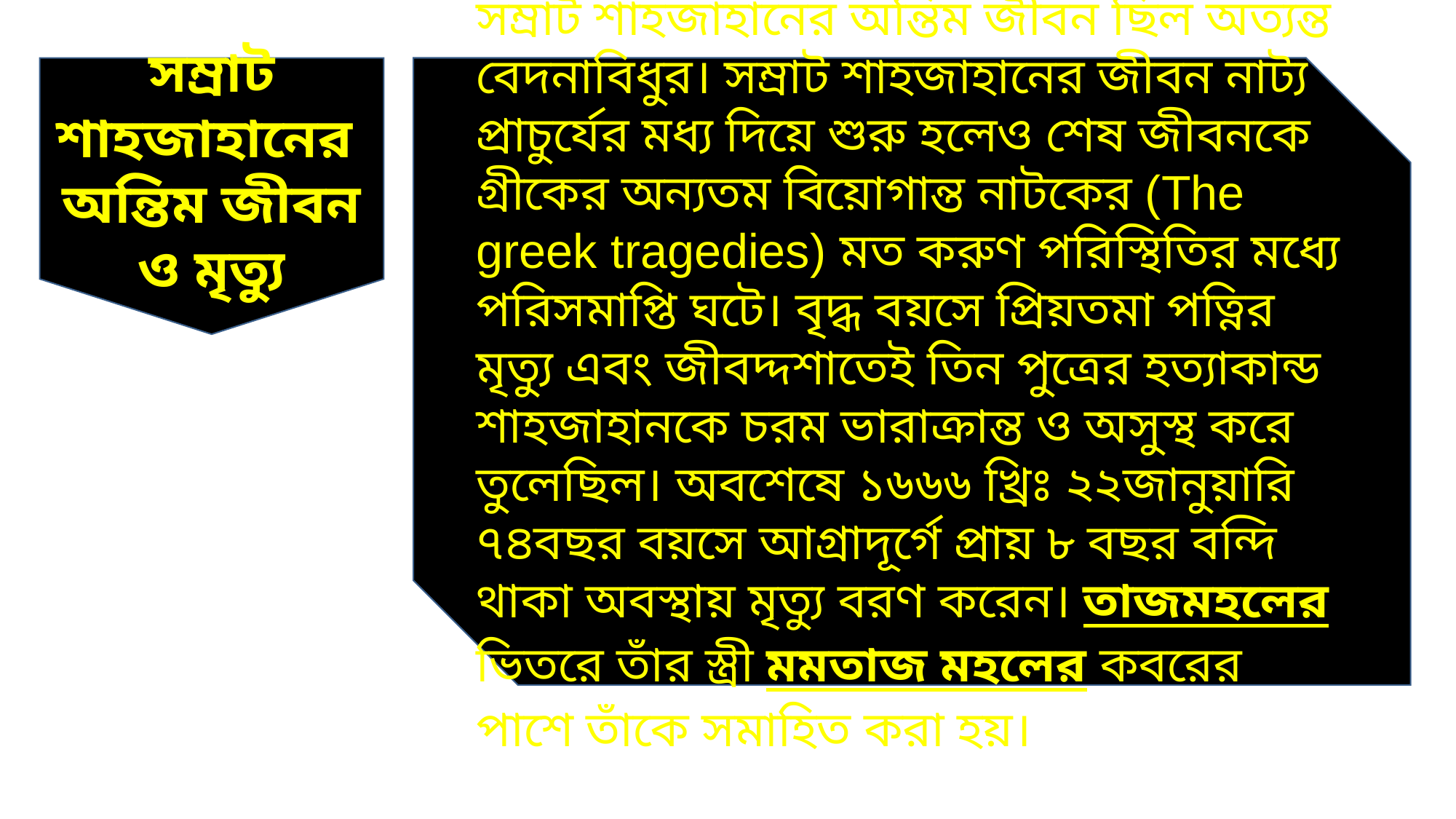

সম্রাট শাহজাহানের
অন্তিম জীবন ও মৃত্যু
সম্রাট শাহজাহানের অন্তিম জীবন ছিল অত্যন্ত বেদনাবিধুর। সম্রাট শাহজাহানের জীবন নাট্য প্রাচুর্যের মধ্য দিয়ে শুরু হলেও শেষ জীবনকে গ্রীকের অন্যতম বিয়োগান্ত নাটকের (The greek tragedies) মত করুণ পরিস্থিতির মধ্যে পরিসমাপ্তি ঘটে। বৃদ্ধ বয়সে প্রিয়তমা পত্নির মৃত্যু এবং জীবদ্দশাতেই তিন পুত্রের হত্যাকান্ড শাহজাহানকে চরম ভারাক্রান্ত ও অসুস্থ করে তুলেছিল। অবশেষে ১৬৬৬ খ্রিঃ ২২জানুয়ারি ৭৪বছর বয়সে আগ্রাদূর্গে প্রায় ৮ বছর বন্দি থাকা অবস্থায় মৃত্যু বরণ করেন। তাজমহলের ভিতরে তাঁর স্ত্রী মমতাজ মহলের কবরের পাশে তাঁকে সমাহিত করা হয়।